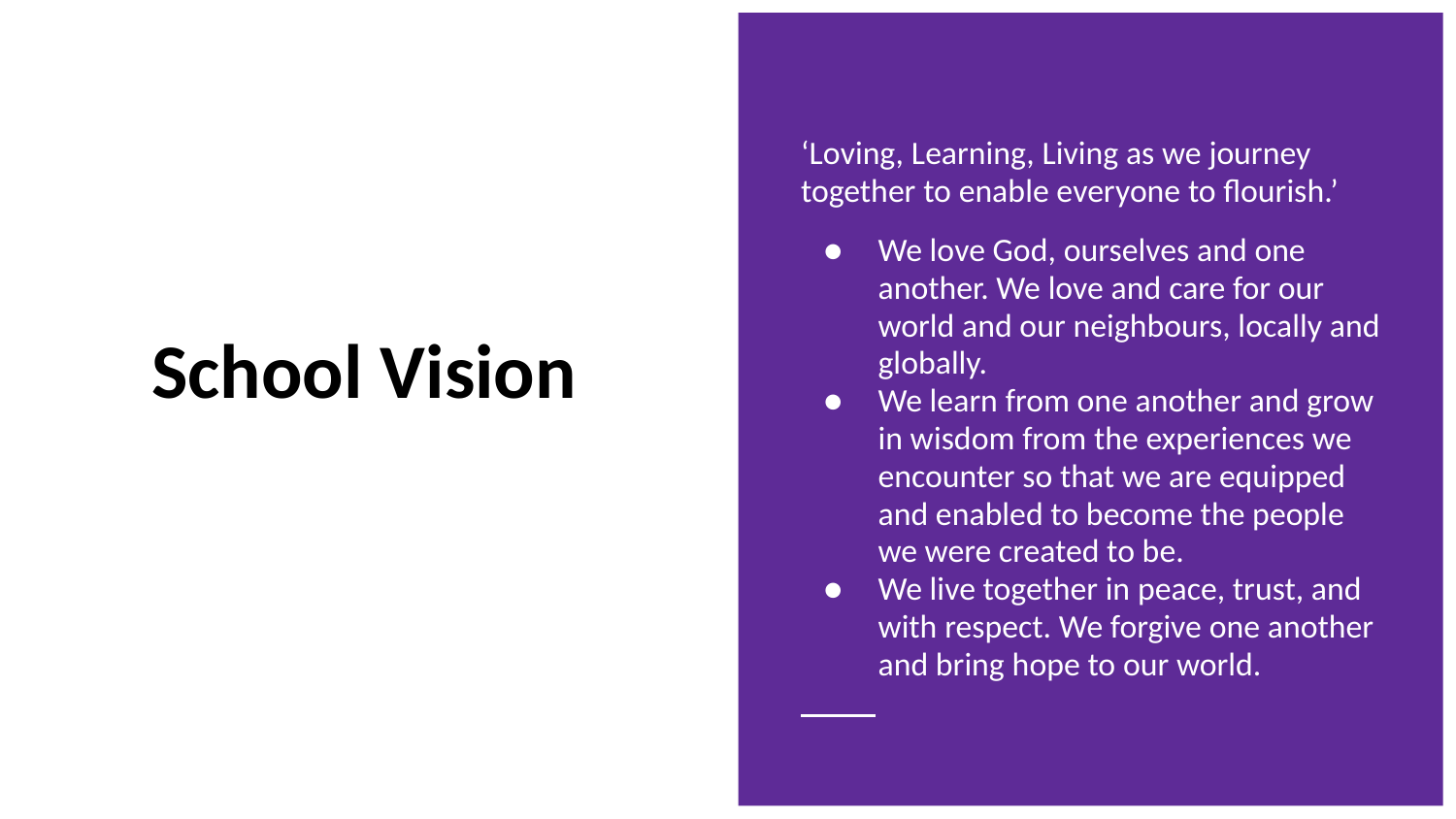

‘Loving, Learning, Living as we journey together to enable everyone to flourish.’
We love God, ourselves and one another. We love and care for our world and our neighbours, locally and globally.
We learn from one another and grow in wisdom from the experiences we encounter so that we are equipped and enabled to become the people we were created to be.
We live together in peace, trust, and with respect. We forgive one another and bring hope to our world.
# School Vision